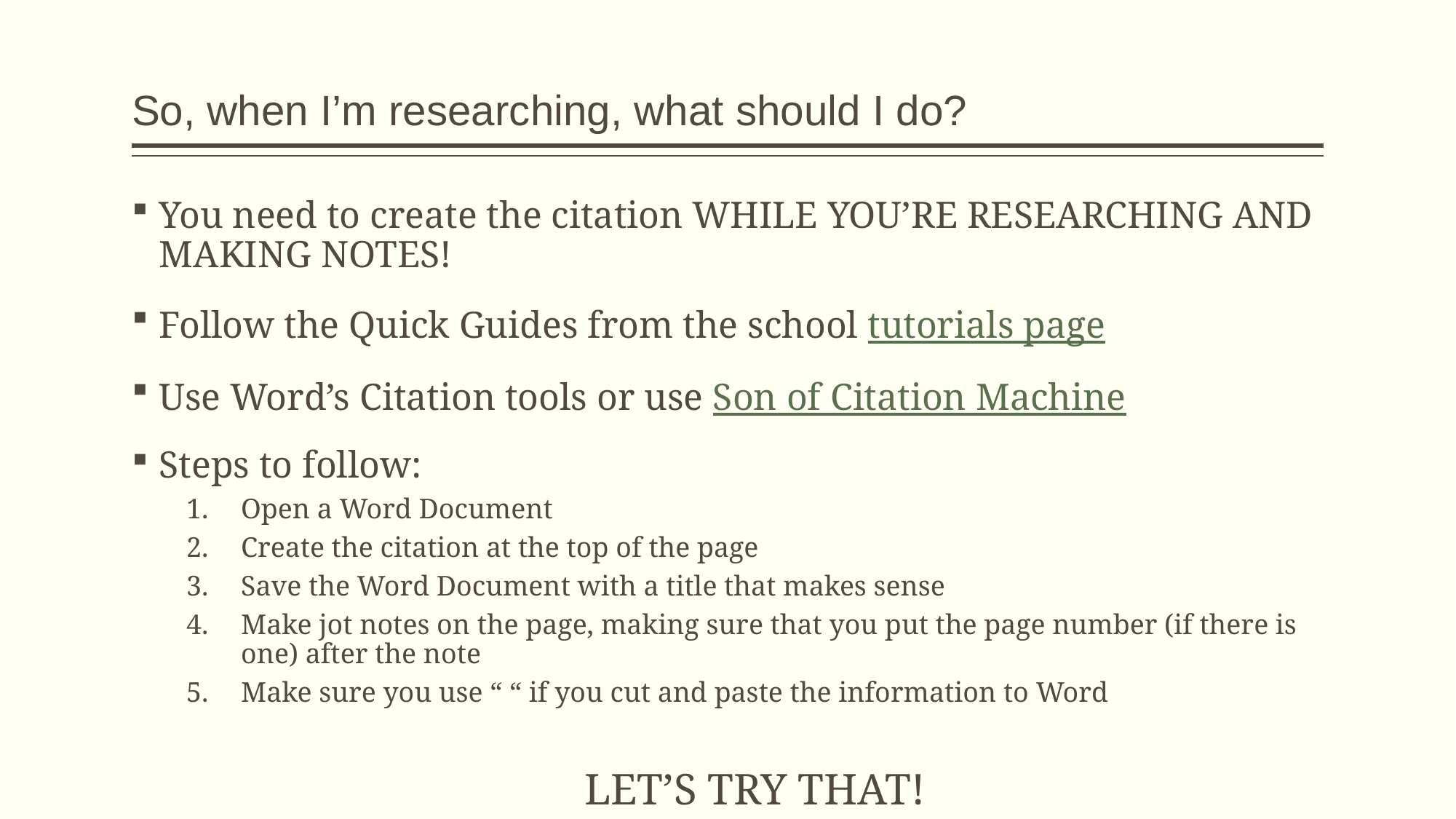

# So, when I’m researching, what should I do?
You need to create the citation WHILE YOU’RE RESEARCHING AND MAKING NOTES!
Follow the Quick Guides from the school tutorials page
Use Word’s Citation tools or use Son of Citation Machine
Steps to follow:
Open a Word Document
Create the citation at the top of the page
Save the Word Document with a title that makes sense
Make jot notes on the page, making sure that you put the page number (if there is one) after the note
Make sure you use “ “ if you cut and paste the information to Word

LET’S TRY THAT!